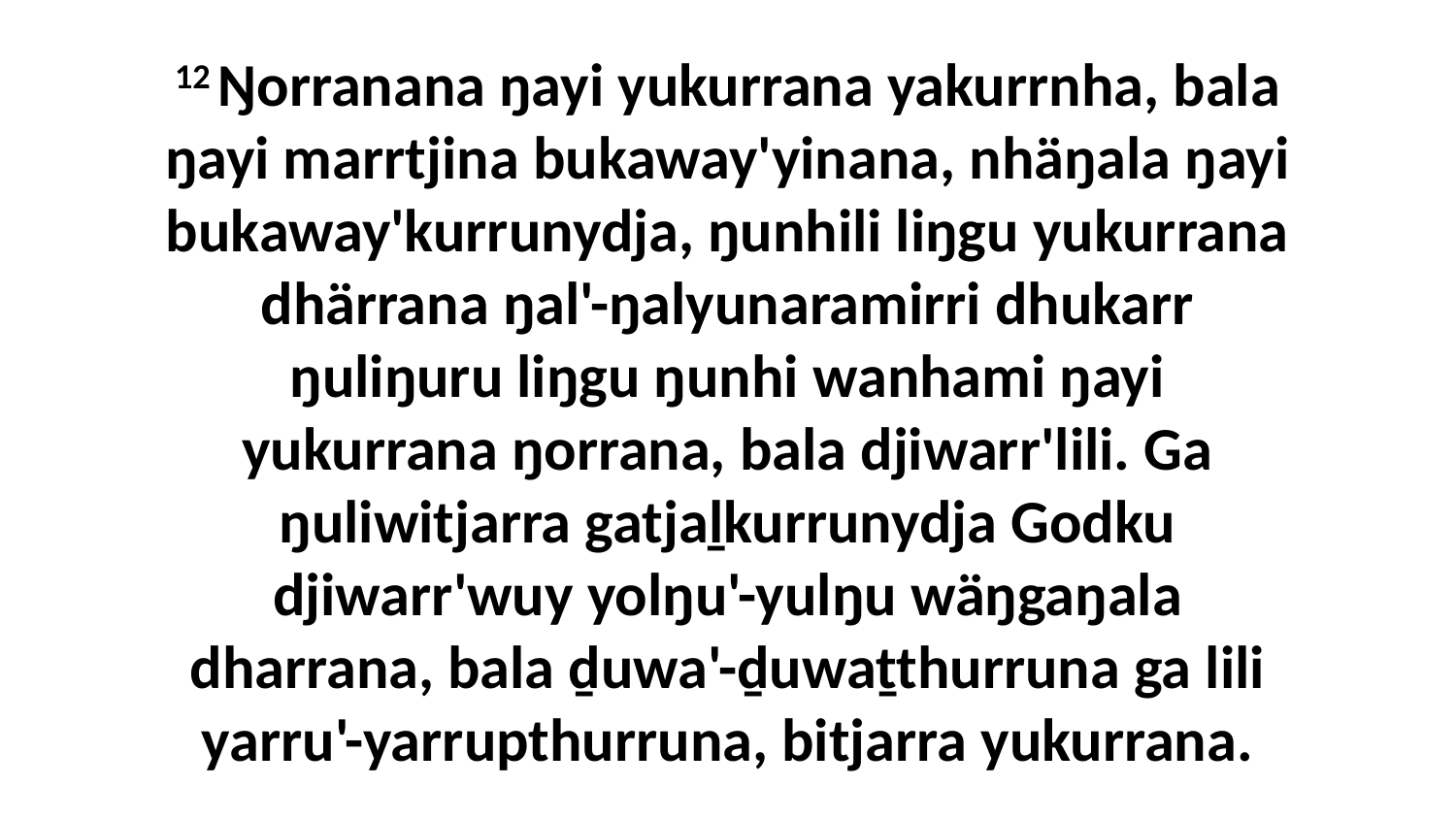

12 Ŋorranana ŋayi yukurrana yakurrnha, bala ŋayi marrtjina bukaway'yinana, nhäŋala ŋayi bukaway'kurrunydja, ŋunhili liŋgu yukurrana dhärrana ŋal'-ŋalyunaramirri dhukarr ŋuliŋuru liŋgu ŋunhi wanhami ŋayi yukurrana ŋorrana, bala djiwarr'lili. Ga ŋuliwitjarra gatjaḻkurrunydja Godku djiwarr'wuy yolŋu'-yulŋu wäŋgaŋala dharrana, bala ḏuwa'-ḏuwaṯthurruna ga lili yarru'-yarrupthurruna, bitjarra yukurrana.